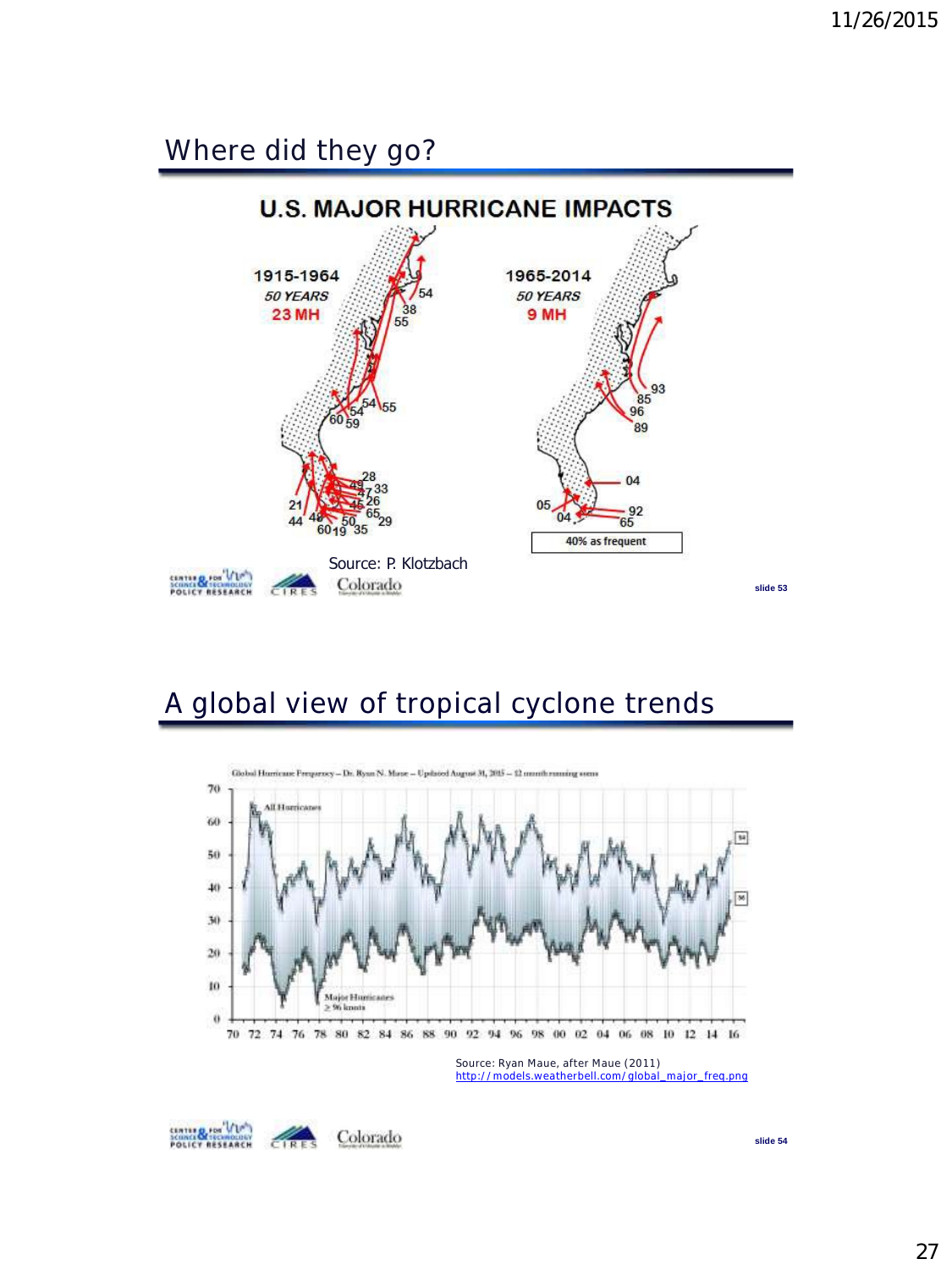

11/26/2015
Where did they go?

Source: P. Klotzbach

slide 53
A global view of tropical cyclone trends

Source: Ryan Maue, after Maue (2011)  http://models.weatherbell.com/global_major_freq.png

slide 54
27